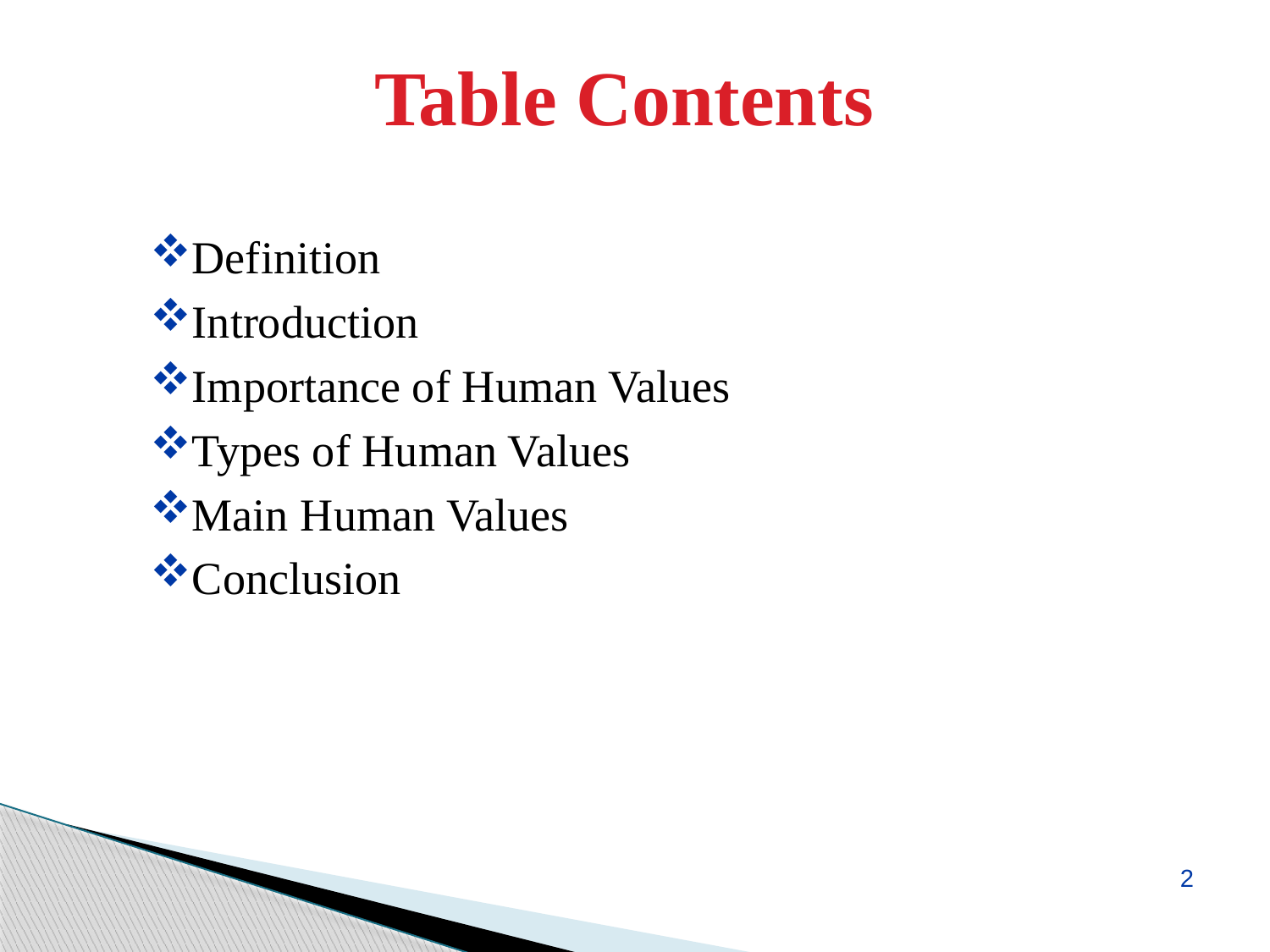

Table Contents
Definition
Introduction
Importance of Human Values
Types of Human Values
Main Human Values
Conclusion

2